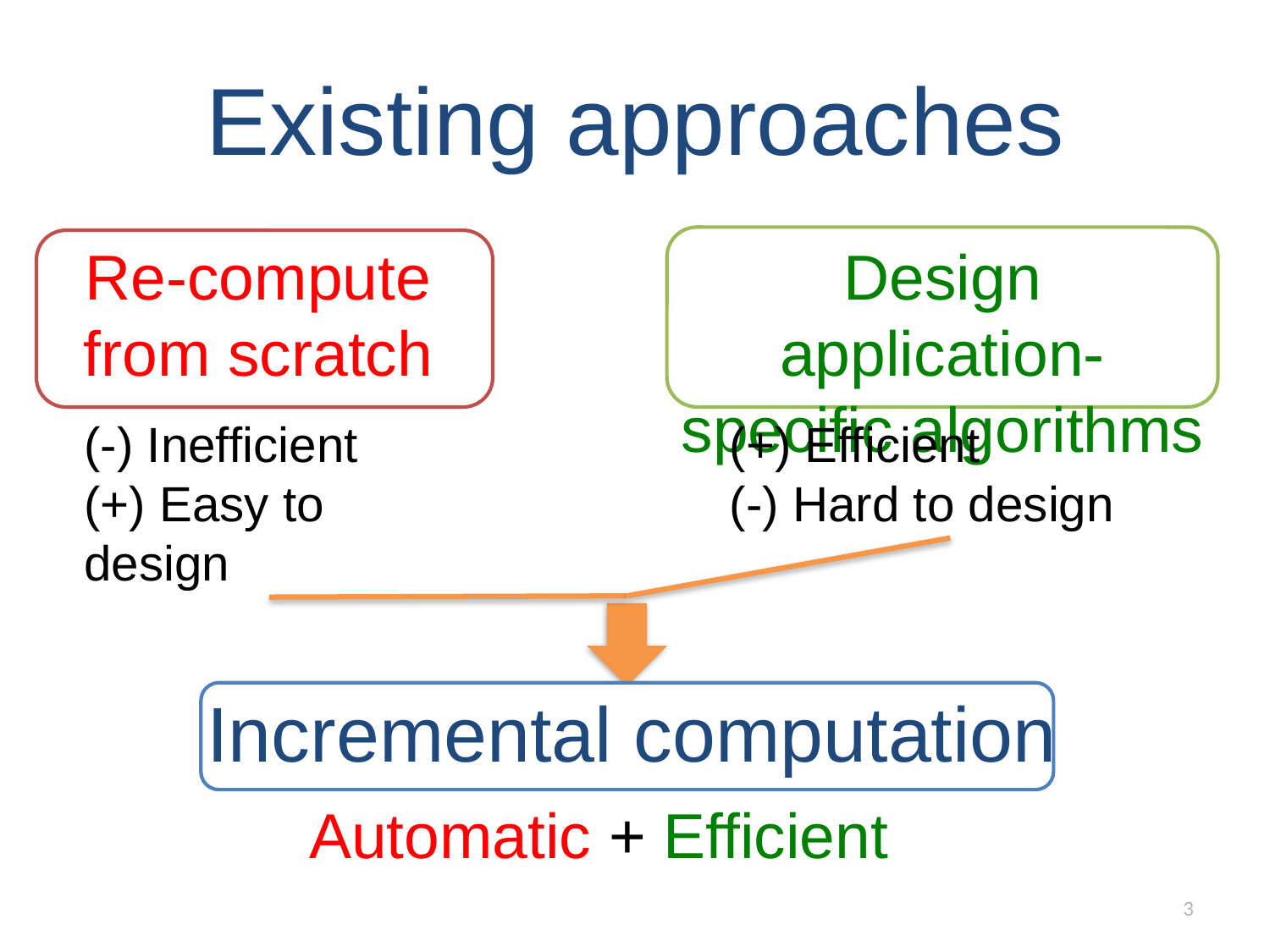

# Existing approaches

Design application-specific algorithms

Re-compute
from scratch
(-) Inefficient
(+) Easy to design
(+) Efficient
(-) Hard to design

Incremental computation

Automatic + Efficient
3